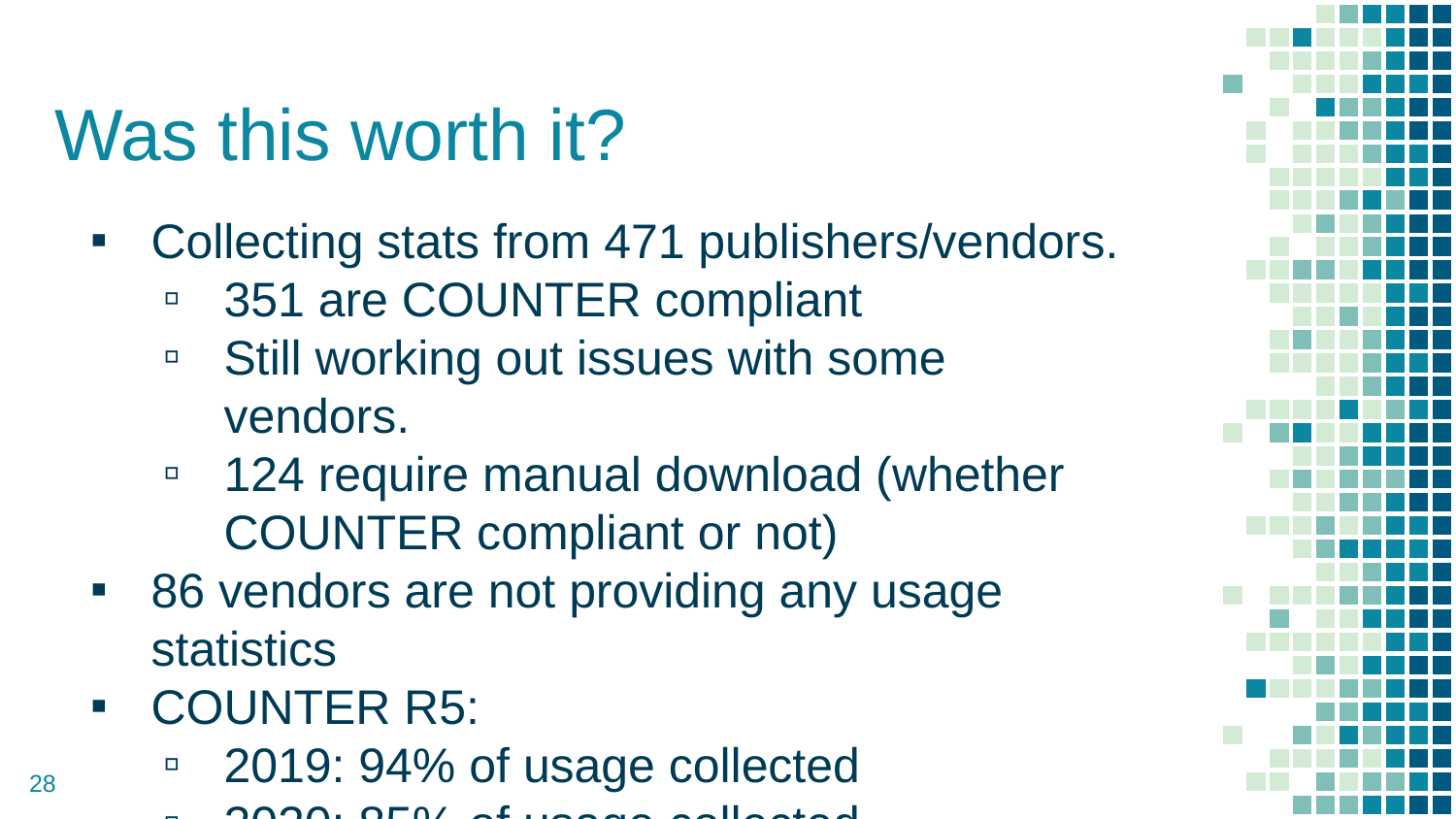

# Was this worth it?
Collecting stats from 471 publishers/vendors.
351 are COUNTER compliant
Still working out issues with some vendors.
124 require manual download (whether COUNTER compliant or not)
86 vendors are not providing any usage statistics
COUNTER R5:
2019: 94% of usage collected
2020: 85% of usage collected

28